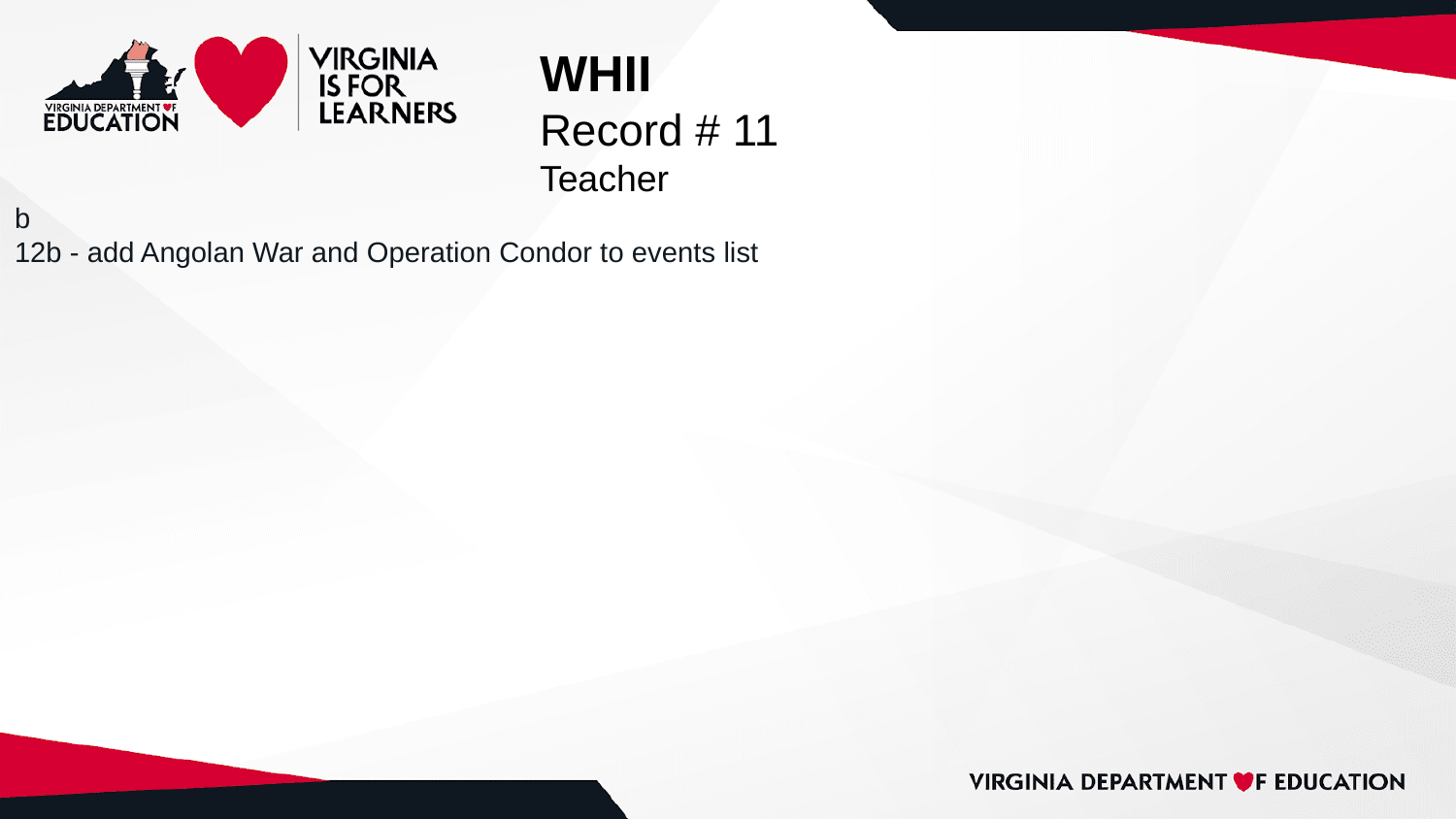

# WHII
Record # 11
Teacher
b
12b - add Angolan War and Operation Condor to events list